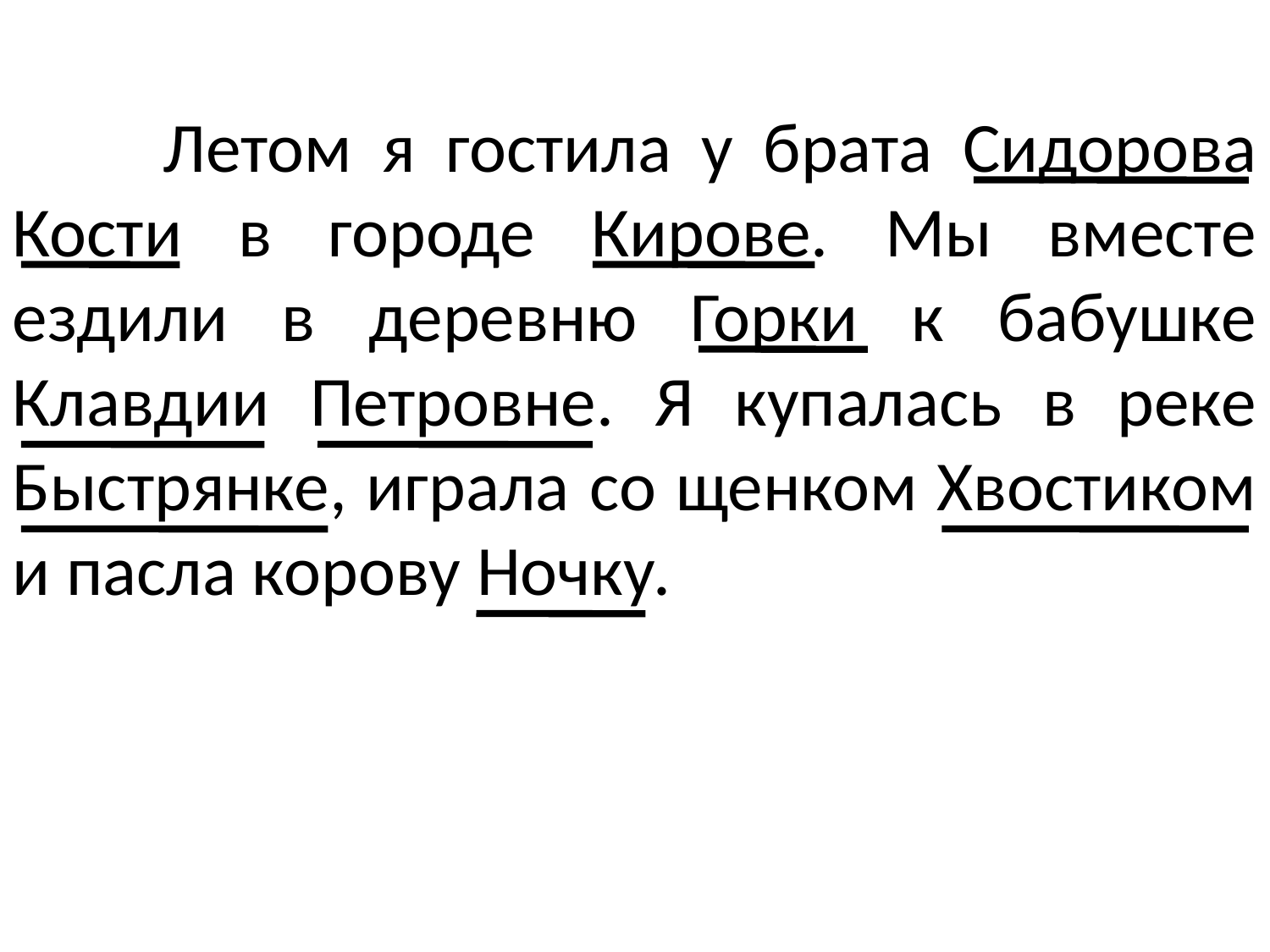

Летом я гостила у брата Сидорова Кости в городе Кирове. Мы вместе ездили в деревню Горки к бабушке Клавдии Петровне. Я купалась в реке Быстрянке, играла со щенком Хвостиком и пасла корову Ночку.